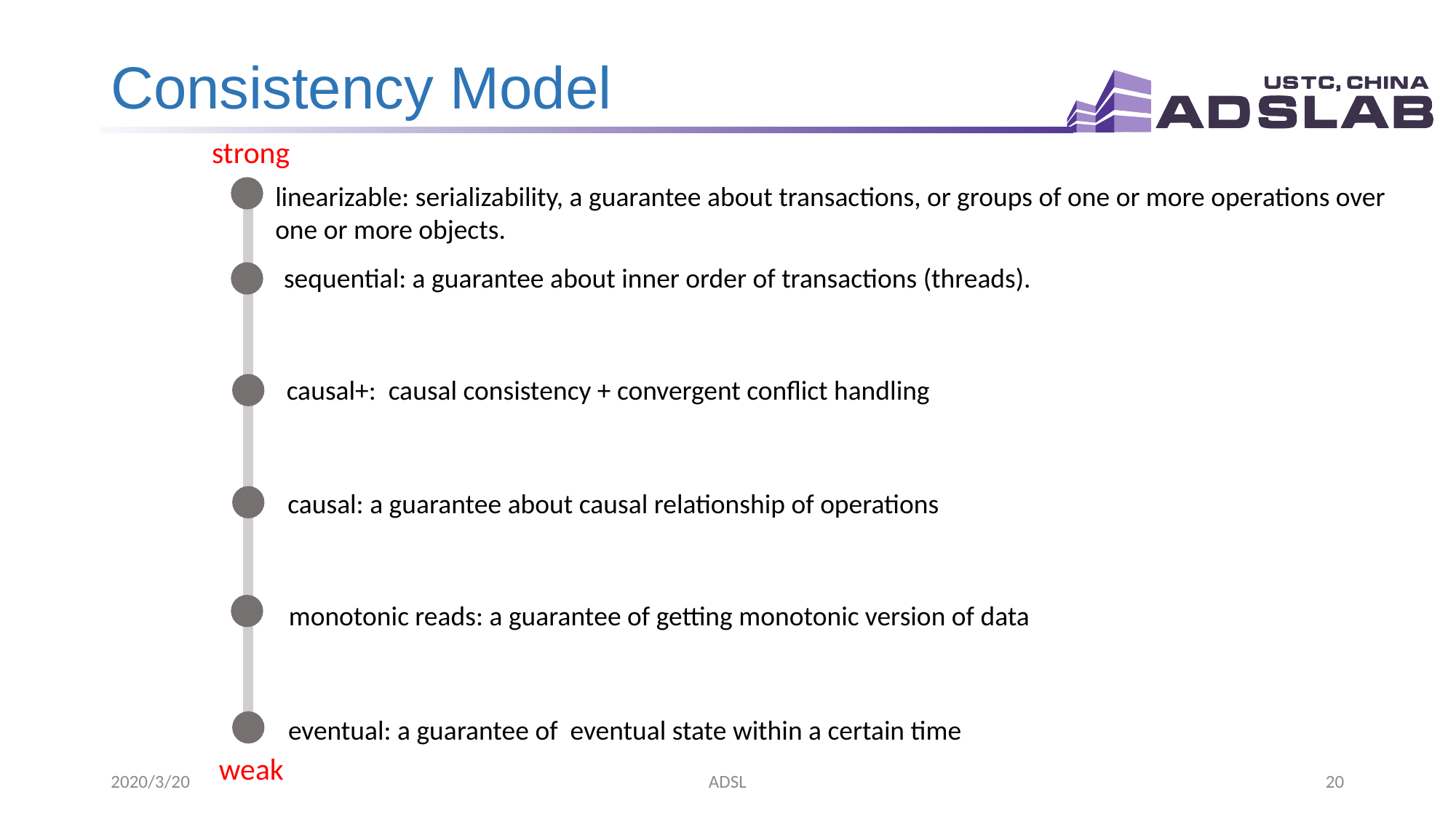

# Consistency Model
strong
linearizable: serializability, a guarantee about transactions, or groups of one or more operations over one or more objects.

sequential: a guarantee about inner order of transactions (threads).

causal+:  causal consistency + convergent conflict handling

causal: a guarantee about causal relationship of operations

monotonic reads: a guarantee of getting monotonic version of data

eventual: a guarantee of  eventual state within a certain time

weak
2020/3/20
ADSL
20